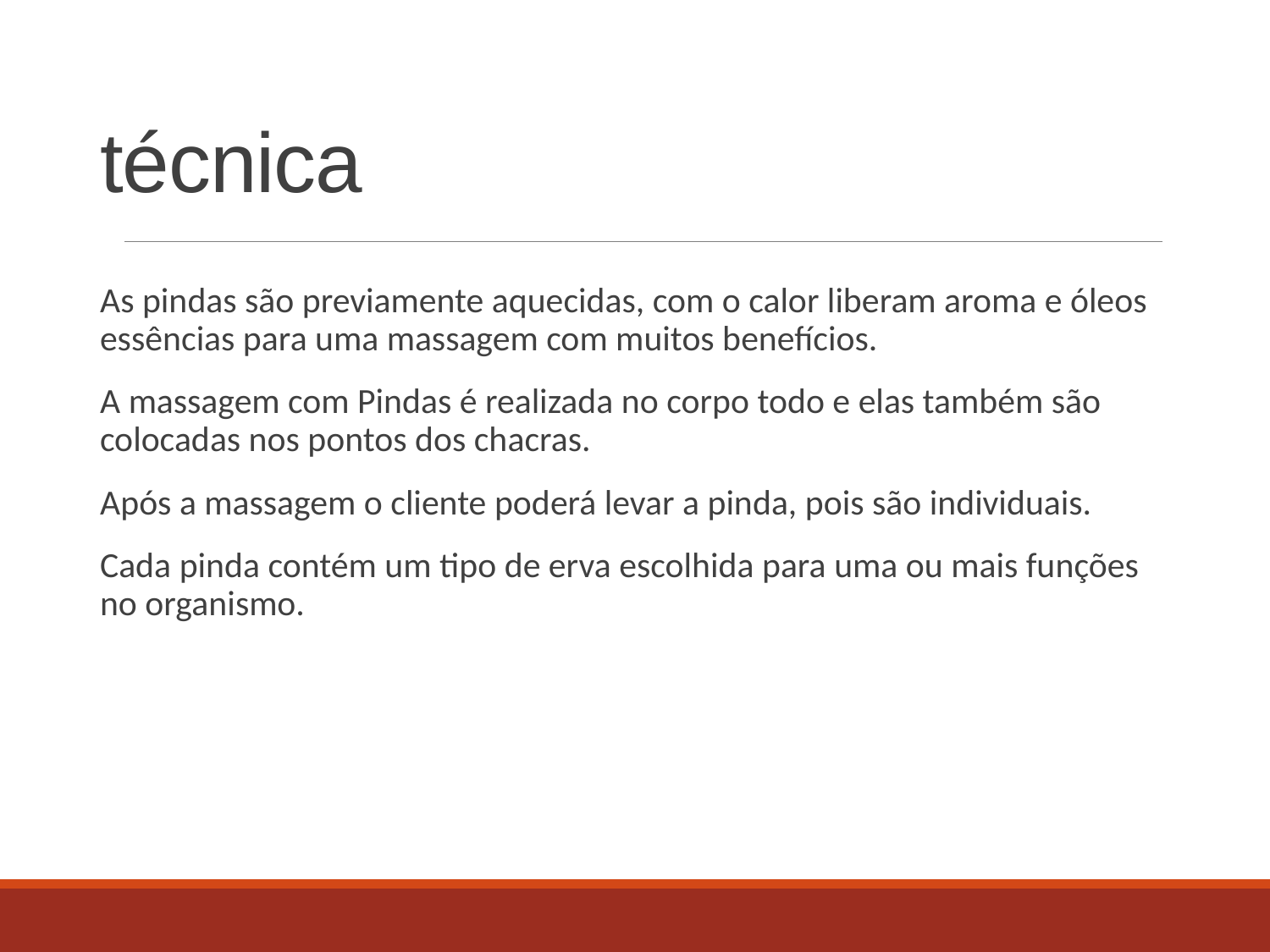

# técnica
As pindas são previamente aquecidas, com o calor liberam aroma e óleos essências para uma massagem com muitos benefícios.
A massagem com Pindas é realizada no corpo todo e elas também são colocadas nos pontos dos chacras.
Após a massagem o cliente poderá levar a pinda, pois são individuais.
Cada pinda contém um tipo de erva escolhida para uma ou mais funções no organismo.